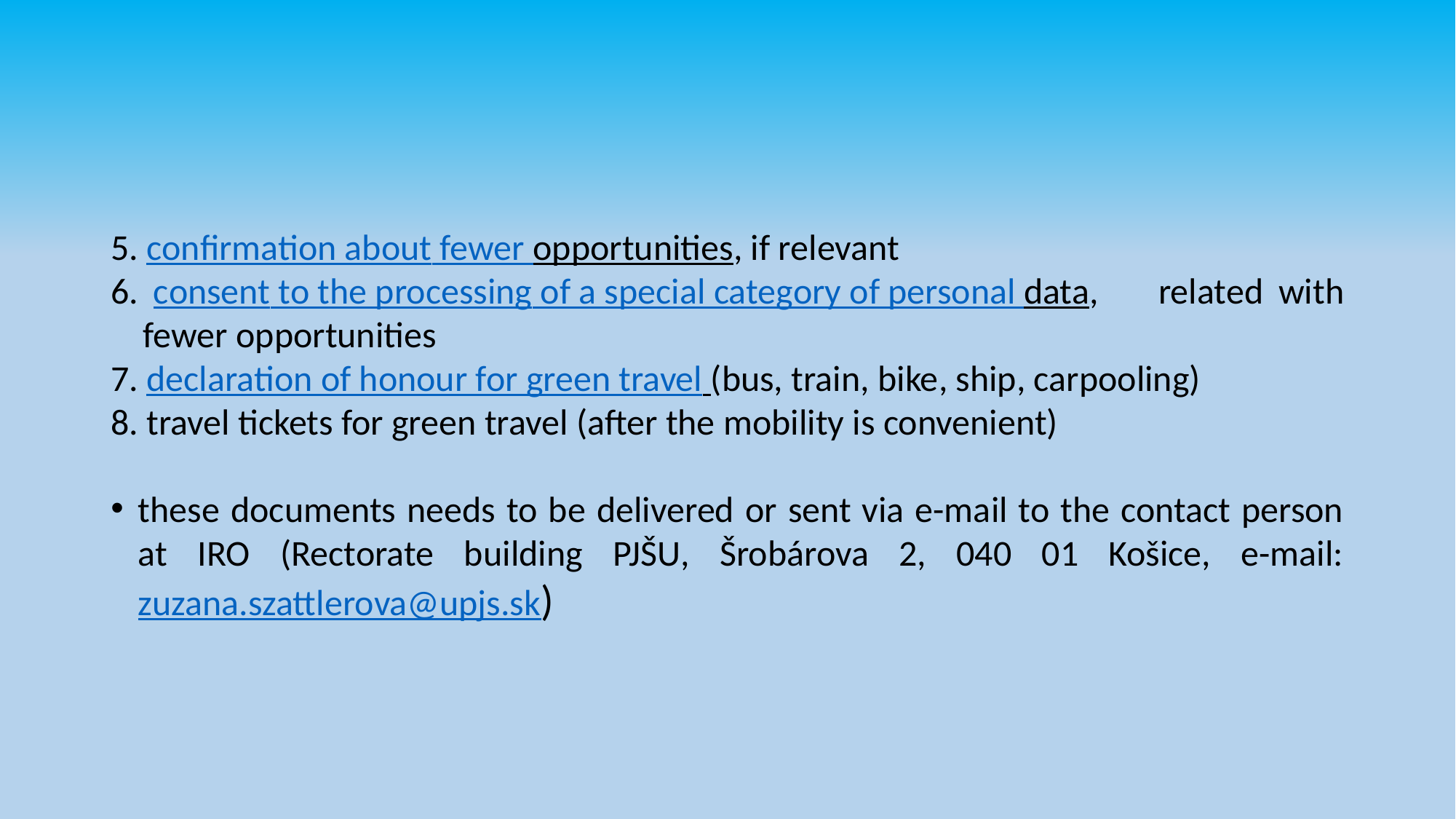

#
5. confirmation about fewer opportunities, if relevant
6. consent to the processing of a special category of personal data,    related with fewer opportunities
7. declaration of honour for green travel (bus, train, bike, ship, carpooling)
8. travel tickets for green travel (after the mobility is convenient)

these documents needs to be delivered or sent via e-mail to the contact person at IRO (Rectorate building PJŠU, Šrobárova 2, 040 01 Košice, e-mail: zuzana.szattlerova@upjs.sk)